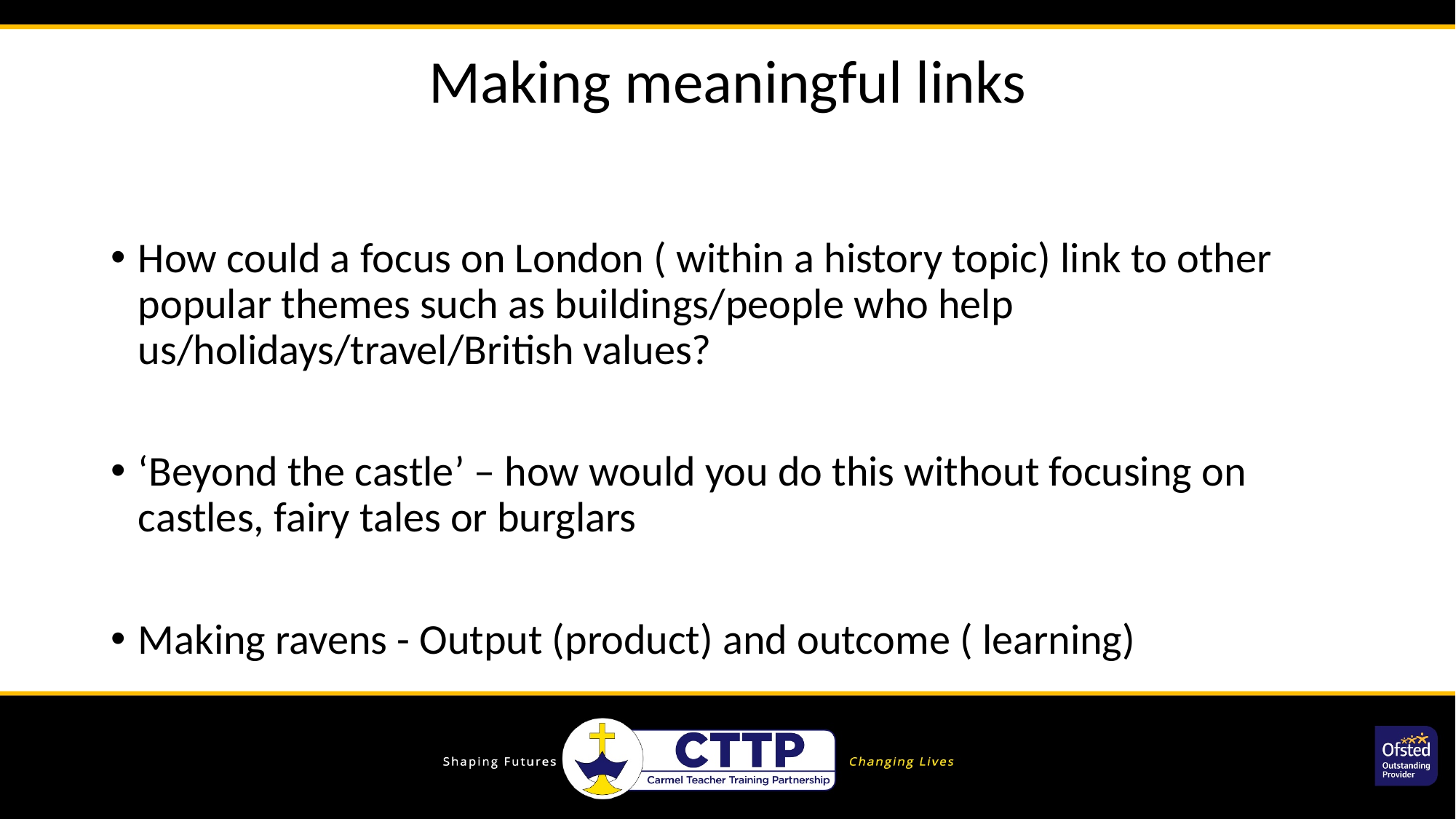

# Making meaningful links

How could a focus on London ( within a history topic) link to other popular themes such as buildings/people who help us/holidays/travel/British values?

‘Beyond the castle’ – how would you do this without focusing on castles, fairy tales or burglars

Making ravens - Output (product) and outcome ( learning)